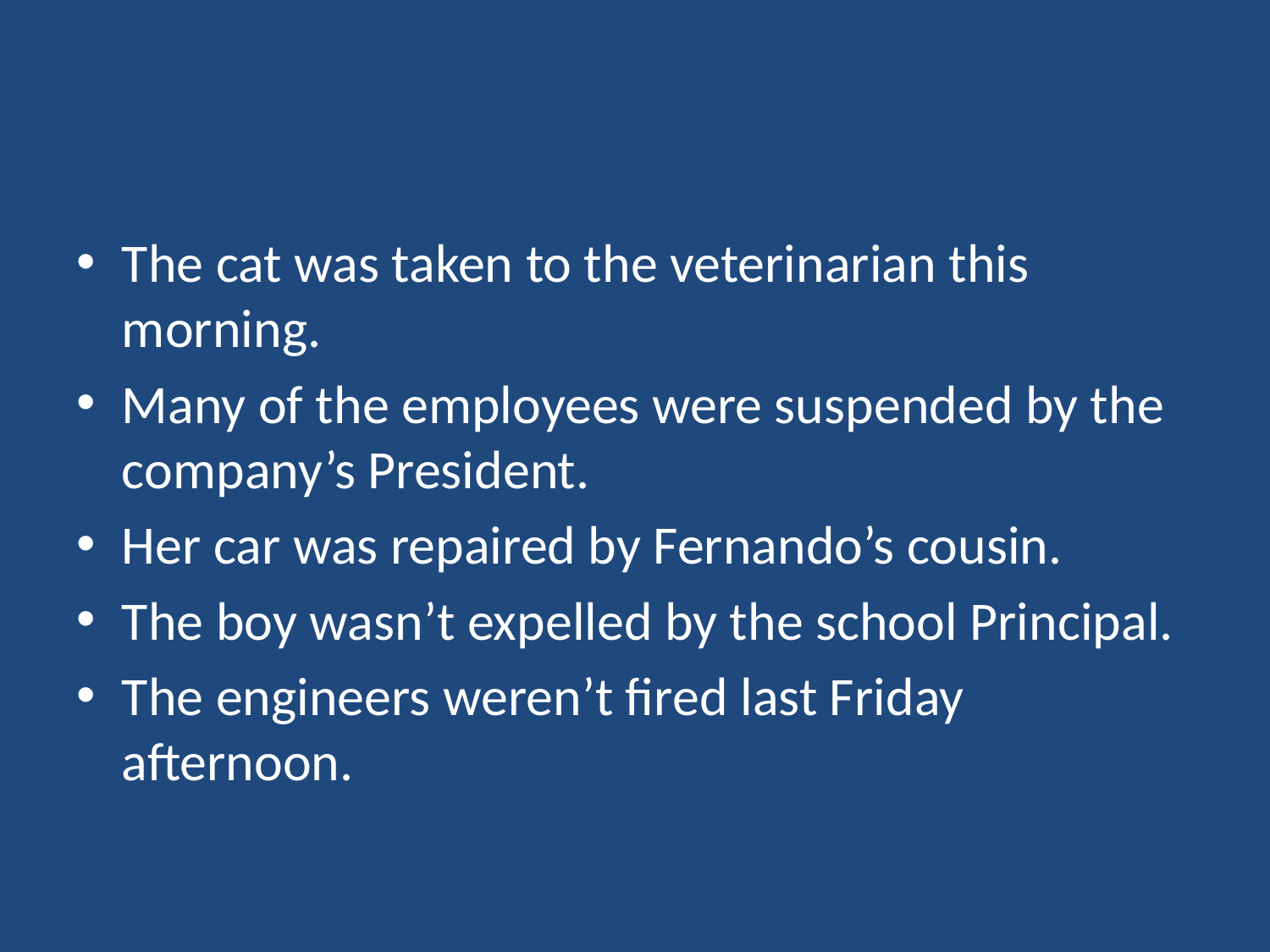

#
The cat was taken to the veterinarian this morning.
Many of the employees were suspended by the company’s President.
Her car was repaired by Fernando’s cousin.
The boy wasn’t expelled by the school Principal.
The engineers weren’t fired last Friday afternoon.